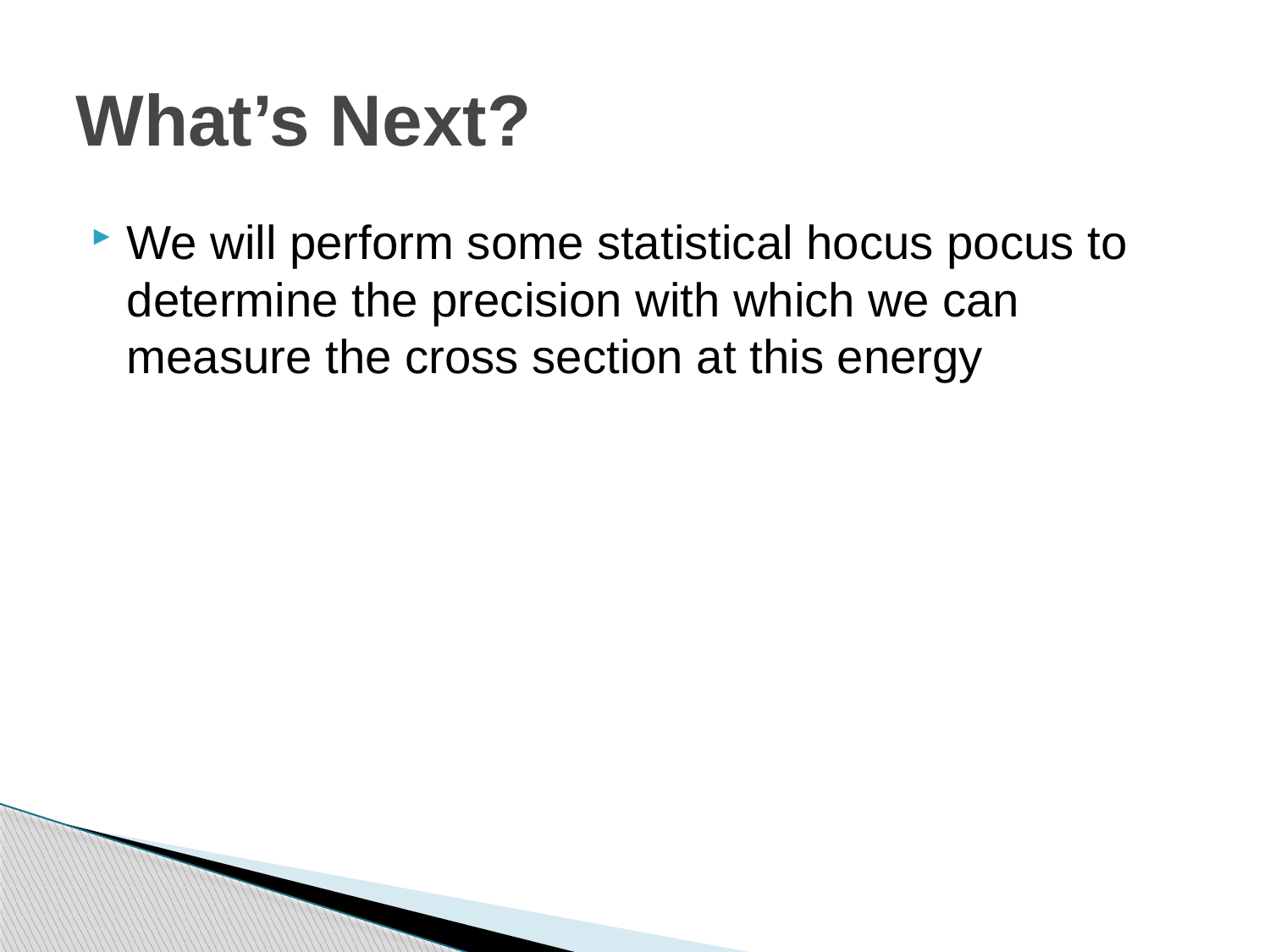

# What’s Next?
We will perform some statistical hocus pocus to determine the precision with which we can measure the cross section at this energy